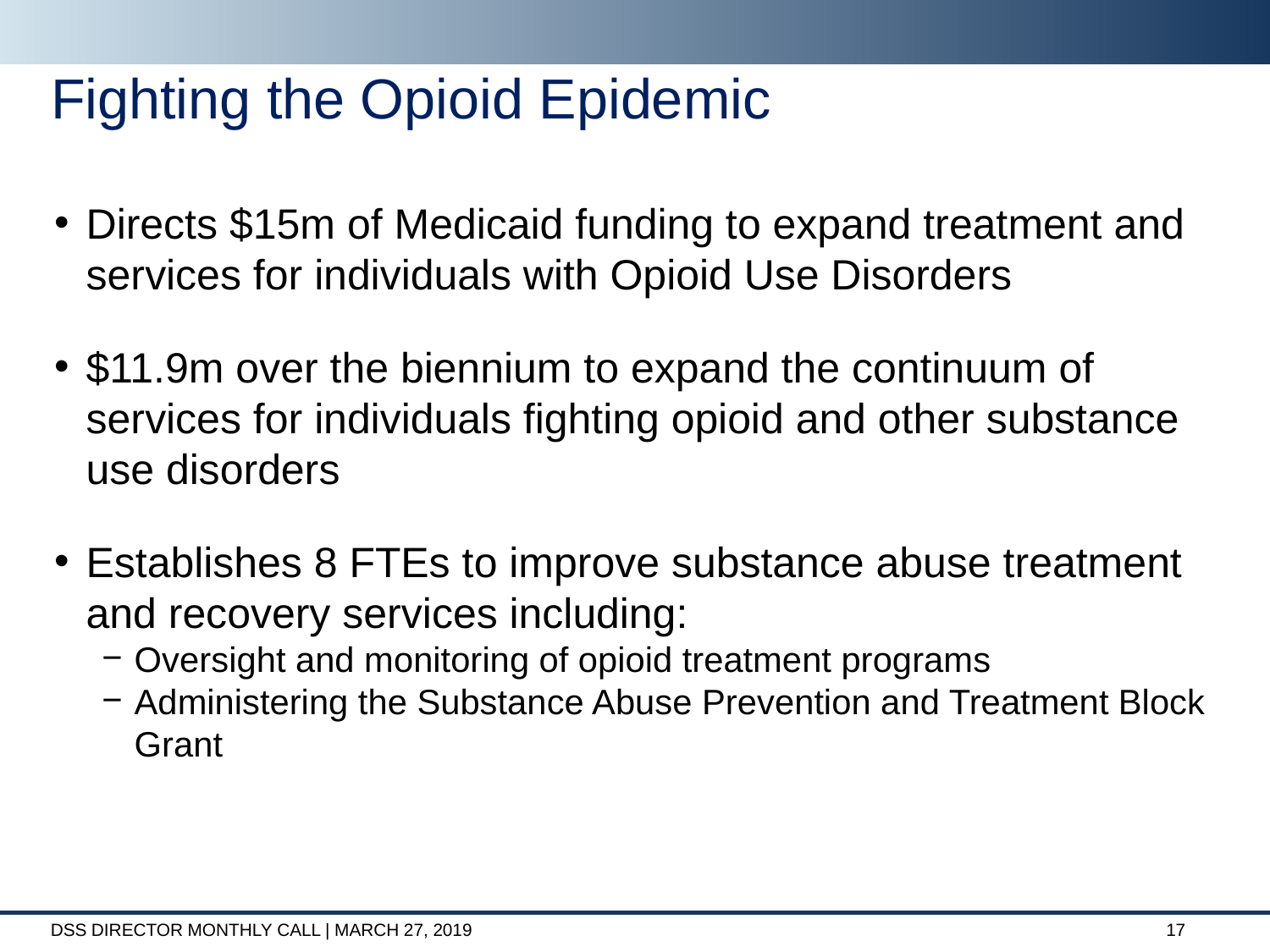

# Fighting the Opioid Epidemic
Directs $15m of Medicaid funding to expand treatment and services for individuals with Opioid Use Disorders

$11.9m over the biennium to expand the continuum of services for individuals fighting opioid and other substance use disorders

Establishes 8 FTEs to improve substance abuse treatment and recovery services including:
Oversight and monitoring of opioid treatment programs
Administering the Substance Abuse Prevention and Treatment Block Grant
DSS DIRECTOR MONTHLY CALL | March 27, 2019
17